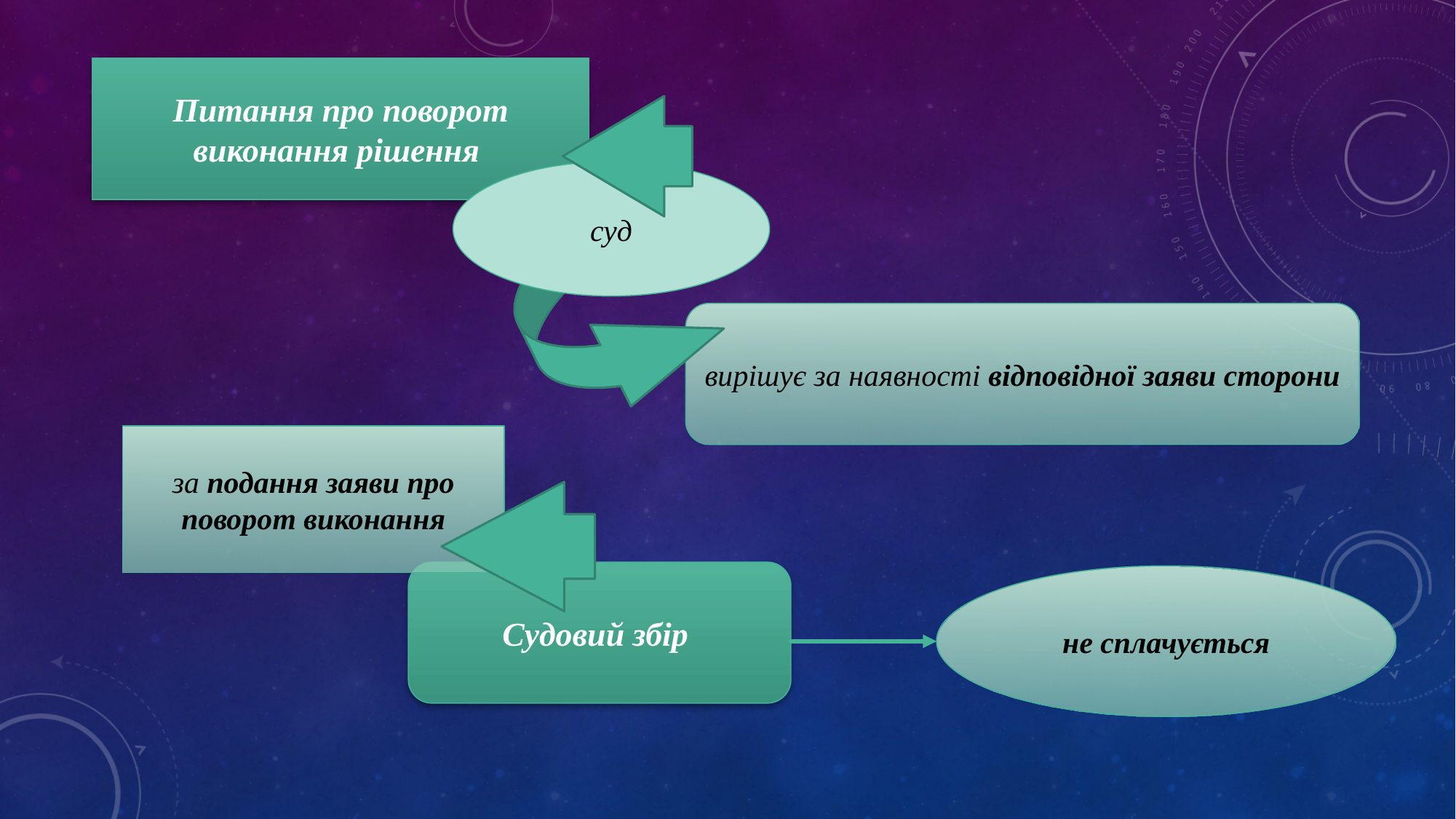

Питання про поворот виконання рішення

суд

вирішує за наявності відповідної заяви сторони
за подання заяви про поворот виконання

Судовий збір
не сплачується